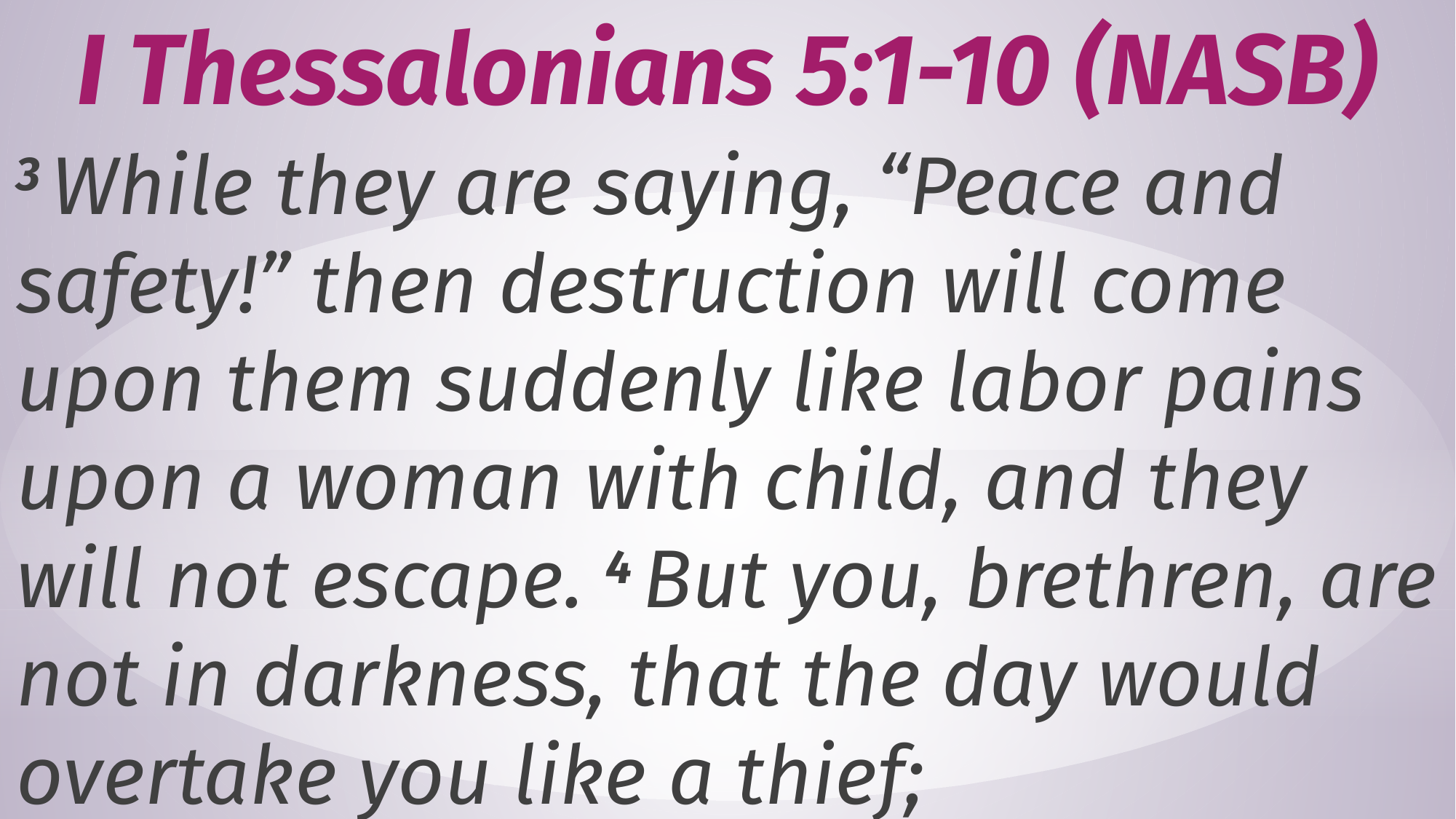

# I Thessalonians 5:1-10 (NASB)
3 While they are saying, “Peace and safety!” then destruction will come upon them suddenly like labor pains upon a woman with child, and they will not escape. 4 But you, brethren, are not in darkness, that the day would overtake you like a thief;